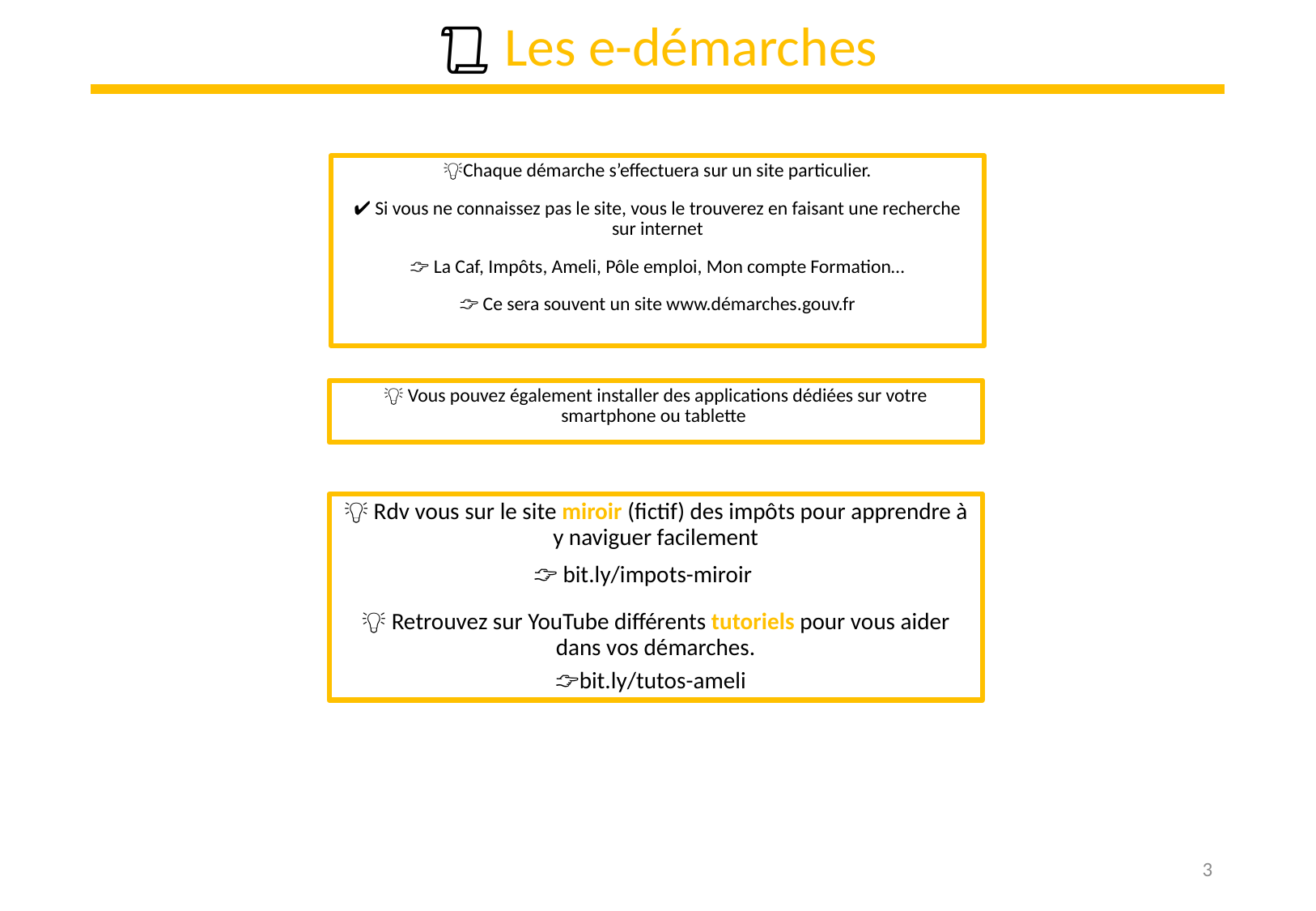

# 📜 Les e-démarches
💡Chaque démarche s’effectuera sur un site particulier.
✔ Si vous ne connaissez pas le site, vous le trouverez en faisant une recherche sur internet
👉 La Caf, Impôts, Ameli, Pôle emploi, Mon compte Formation…
👉 Ce sera souvent un site www.démarches.gouv.fr

💡 Vous pouvez également installer des applications dédiées sur votre smartphone ou tablette
💡 Rdv vous sur le site miroir (fictif) des impôts pour apprendre à y naviguer facilement

💡 Retrouvez sur YouTube différents tutoriels pour vous aider dans vos démarches.

👉 bit.ly/impots-miroir
👉bit.ly/tutos-ameli
3